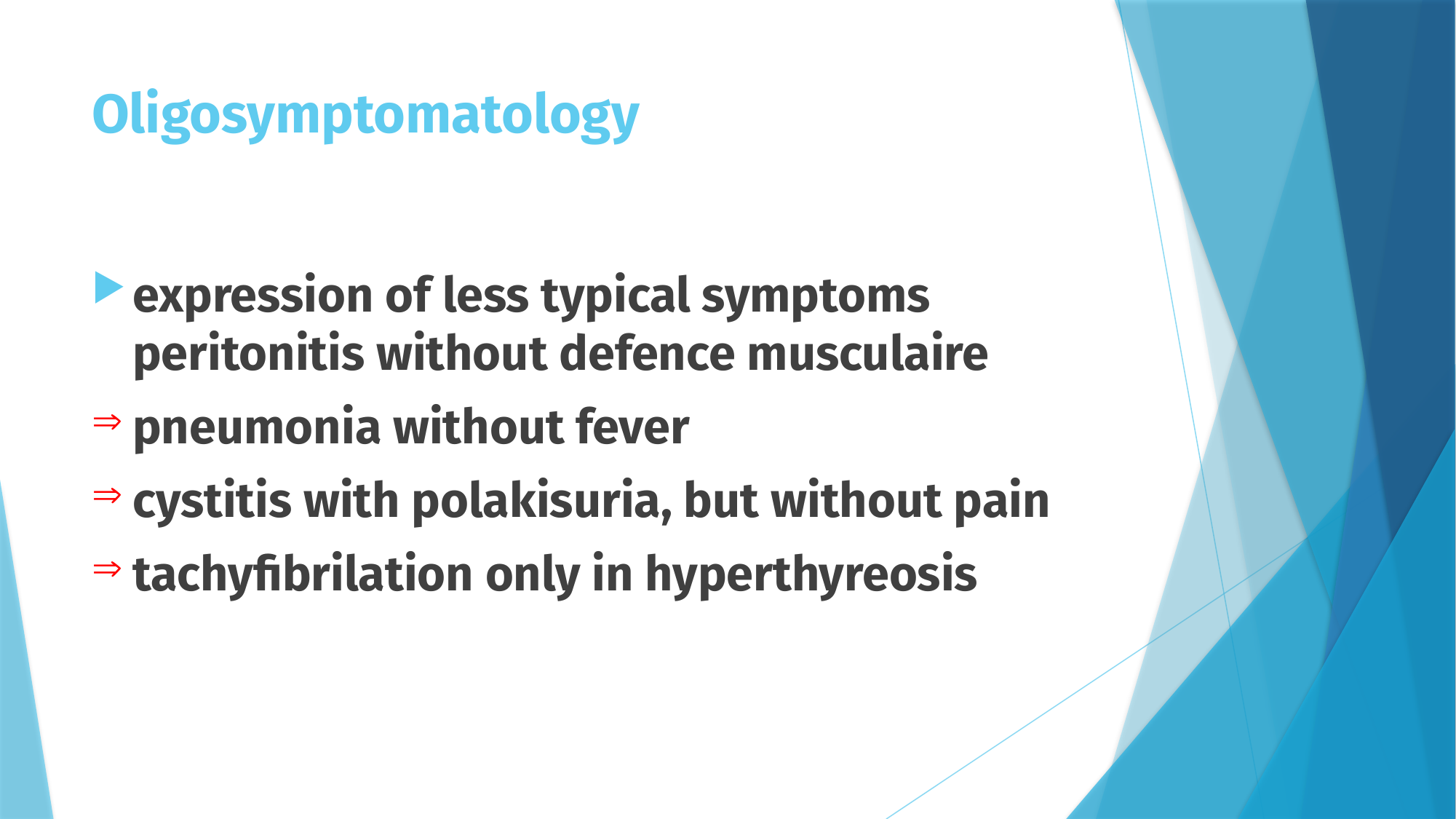

# Oligosymptomatology
expression of less typical symptoms peritonitis without defence musculaire
pneumonia without fever
cystitis with polakisuria, but without pain
tachyfibrilation only in hyperthyreosis